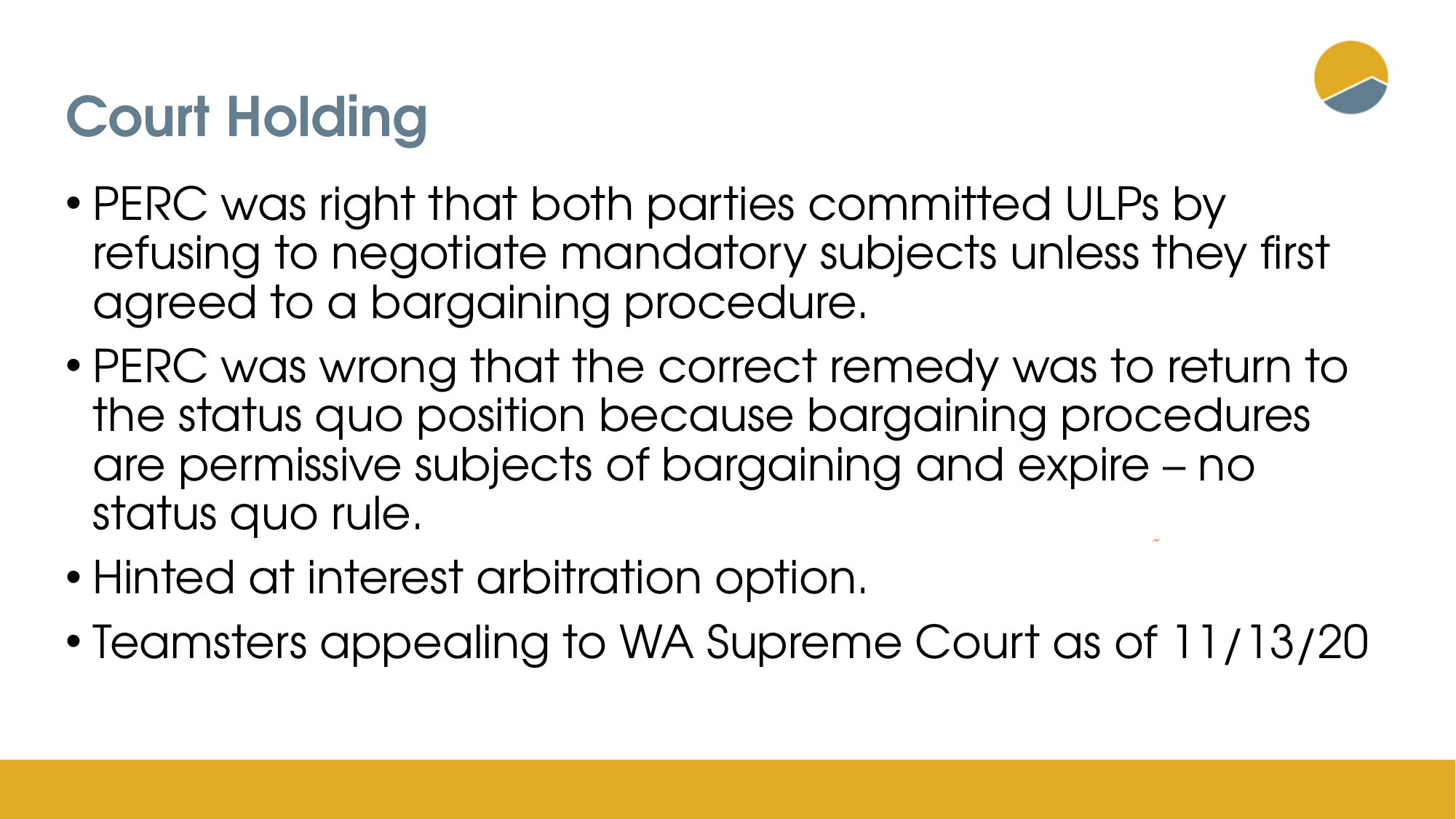

# Court Holding
PERC was right that both parties committed ULPs by refusing to negotiate mandatory subjects unless they first agreed to a bargaining procedure.
PERC was wrong that the correct remedy was to return to the status quo position because bargaining procedures are permissive subjects of bargaining and expire – no status quo rule.
Hinted at interest arbitration option.
Teamsters appealing to WA Supreme Court as of 11/13/20